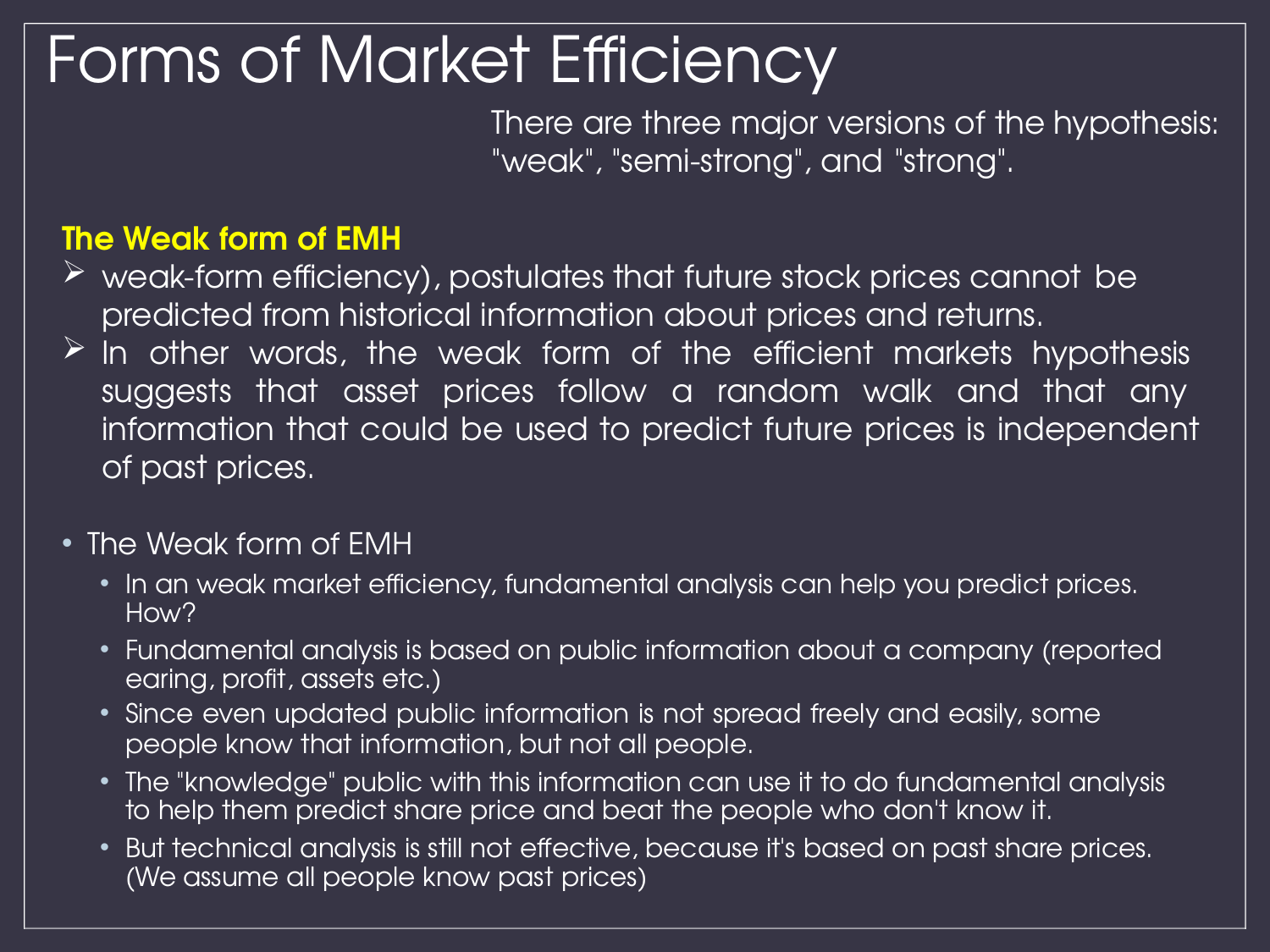

# Forms of Market Efficiency
There are three major versions of the hypothesis:  "weak", "semi-strong", and "strong".

The Weak form of EMH
weak-form efficiency), postulates that future stock prices cannot be
predicted from historical information about prices and returns.
In other words, the weak form of the efficient markets hypothesis  suggests that asset prices follow a random walk and that any  information that could be used to predict future prices is independent  of past prices.

The Weak form of EMH
In an weak market efficiency, fundamental analysis can help you predict prices.  How?
Fundamental analysis is based on public information about a company (reported  earing, profit, assets etc.)
Since even updated public information is not spread freely and easily, some
people know that information, but not all people.
The "knowledge" public with this information can use it to do fundamental analysis  to help them predict share price and beat the people who don't know it.
But technical analysis is still not effective, because it's based on past share prices.  (We assume all people know past prices)